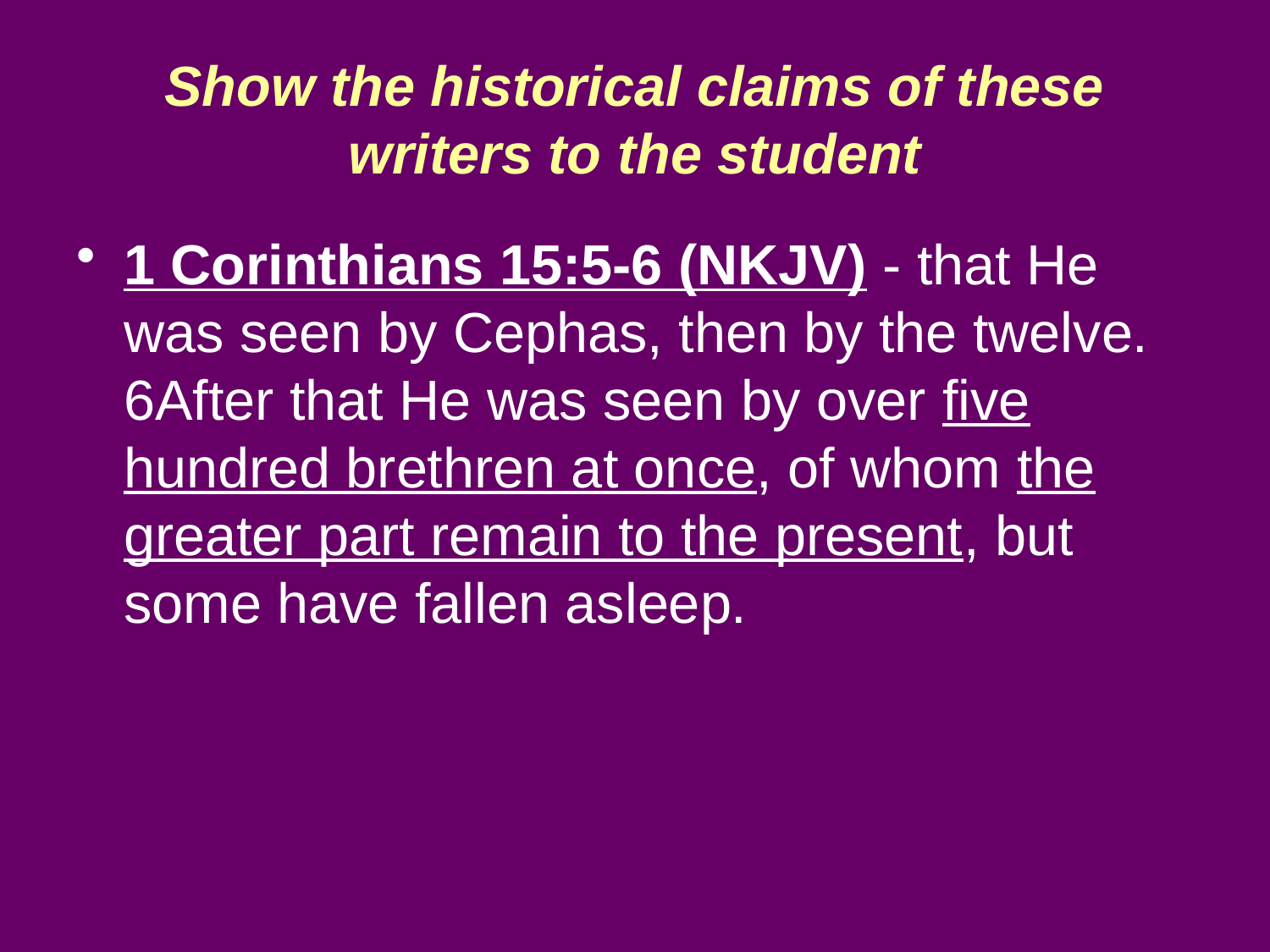

# Show the historical claims of these writers to the student
1 Corinthians 15:5-6 (NKJV) - that He was seen by Cephas, then by the twelve. 6After that He was seen by over five hundred brethren at once, of whom the greater part remain to the present, but some have fallen asleep.